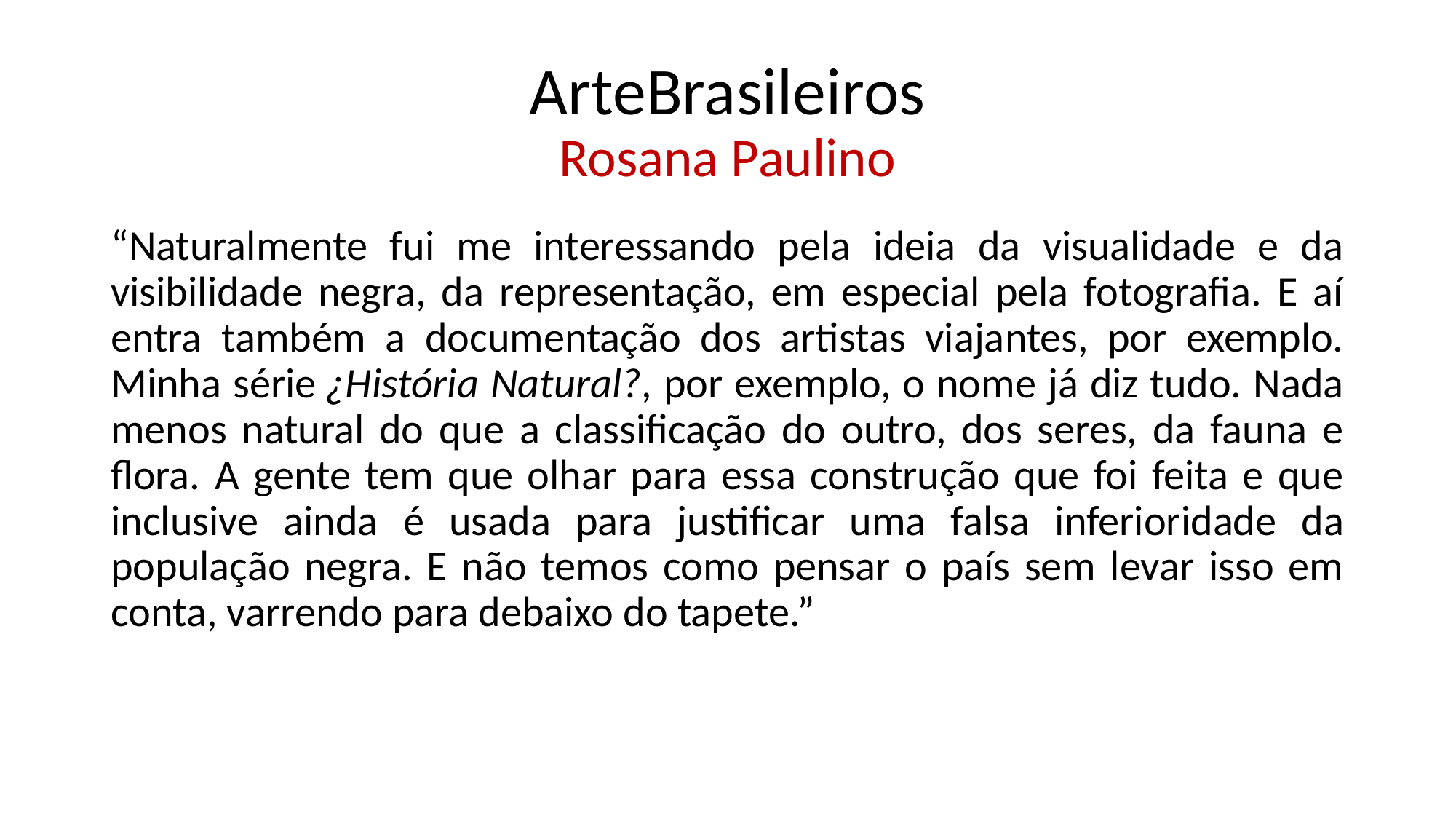

# ArteBrasileiros Rosana Paulino
“Naturalmente fui me interessando pela ideia da visualidade e da visibilidade negra, da representação, em especial pela fotografia. E aí entra também a documentação dos artistas viajantes, por exemplo. Minha série ¿História Natural?, por exemplo, o nome já diz tudo. Nada menos natural do que a classificação do outro, dos seres, da fauna e flora. A gente tem que olhar para essa construção que foi feita e que inclusive ainda é usada para justificar uma falsa inferioridade da população negra. E não temos como pensar o país sem levar isso em conta, varrendo para debaixo do tapete.”